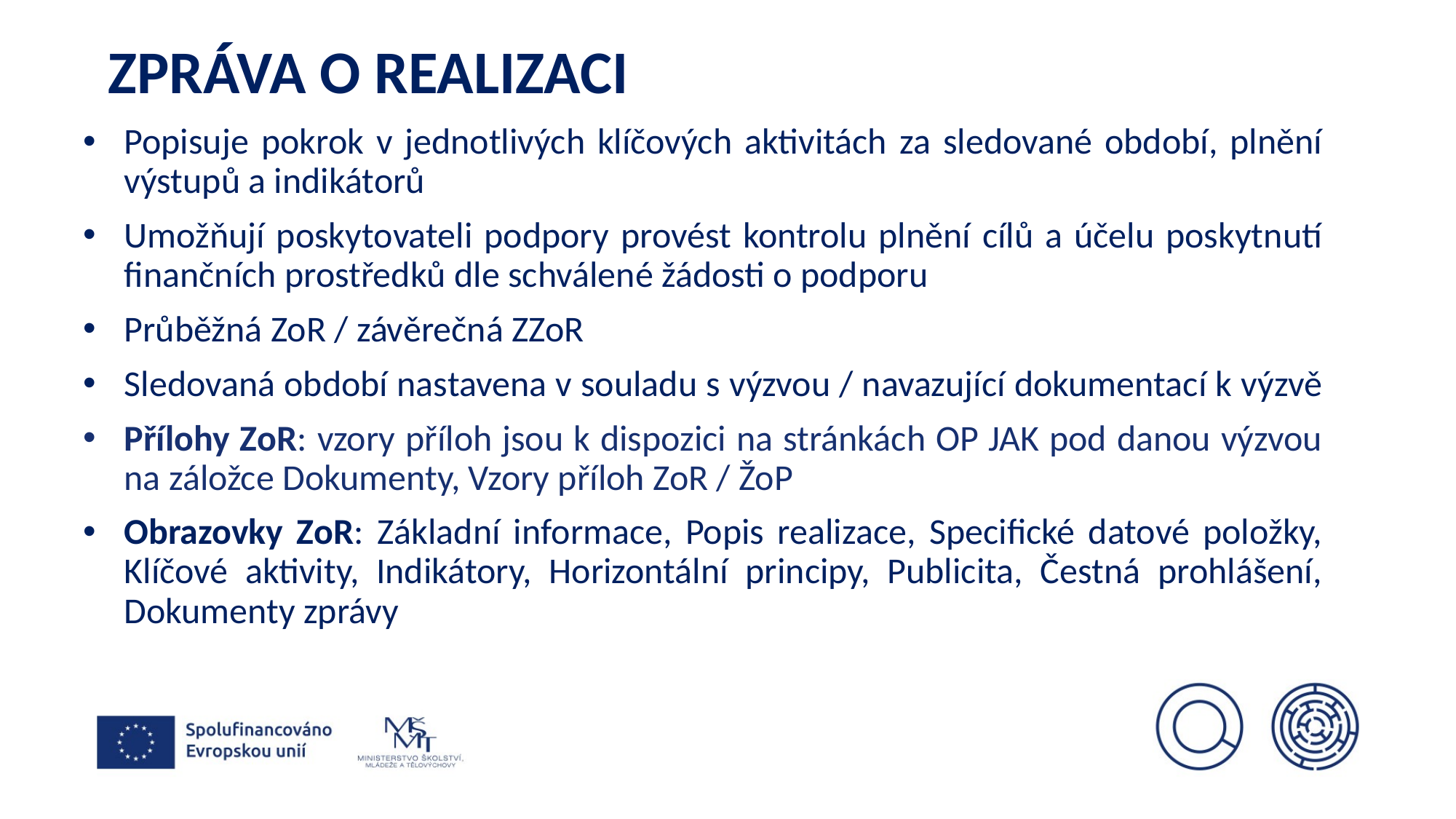

# Zpráva O REALIZACI
Popisuje pokrok v jednotlivých klíčových aktivitách za sledované období, plnění výstupů a indikátorů
Umožňují poskytovateli podpory provést kontrolu plnění cílů a účelu poskytnutí finančních prostředků dle schválené žádosti o podporu
Průběžná ZoR / závěrečná ZZoR
Sledovaná období nastavena v souladu s výzvou / navazující dokumentací k výzvě
Přílohy ZoR: vzory příloh jsou k dispozici na stránkách OP JAK pod danou výzvou na záložce Dokumenty, Vzory příloh ZoR / ŽoP
Obrazovky ZoR: Základní informace, Popis realizace, Specifické datové položky, Klíčové aktivity, Indikátory, Horizontální principy, Publicita, Čestná prohlášení, Dokumenty zprávy